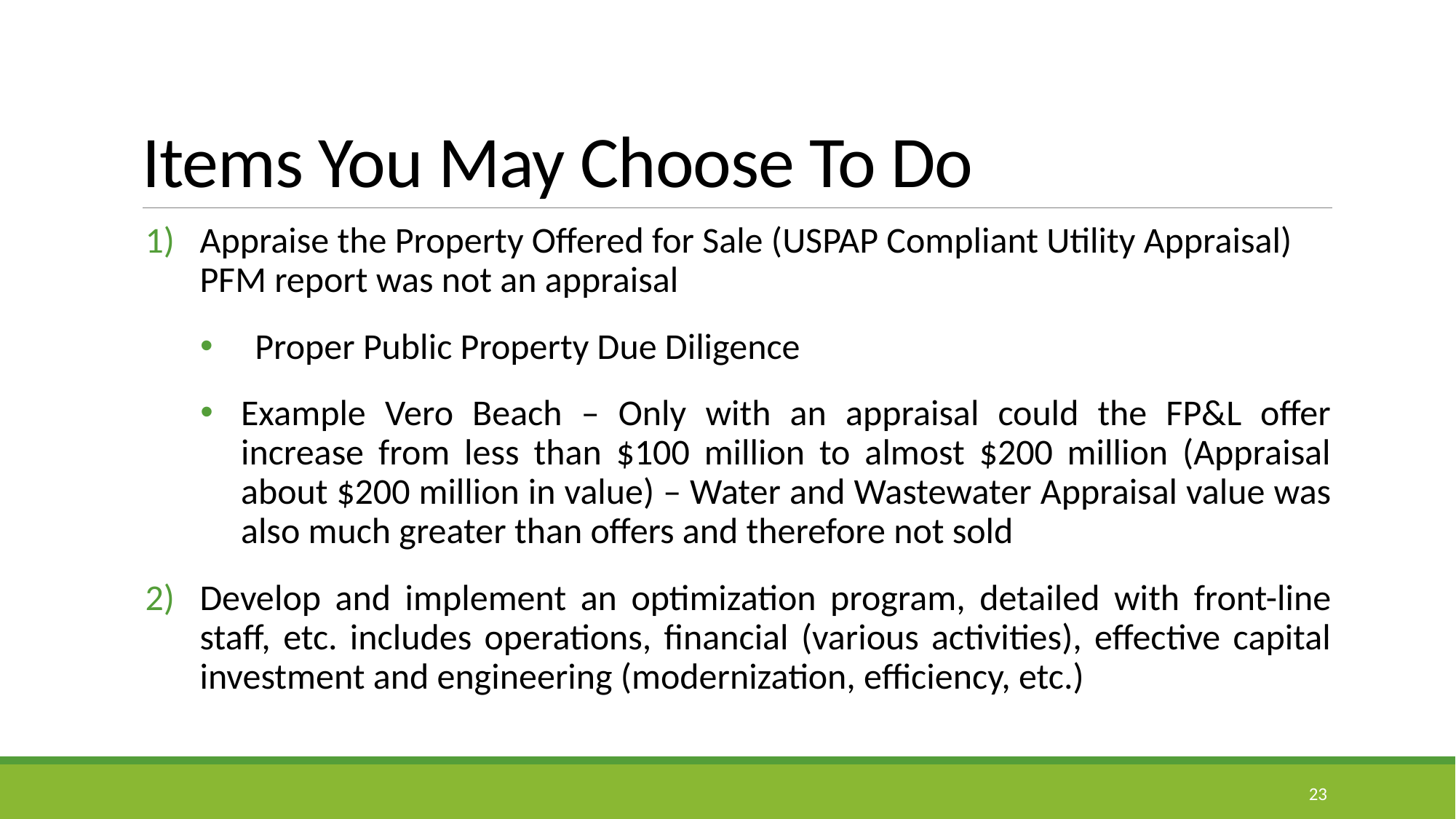

# Items You May Choose To Do
Appraise the Property Offered for Sale (USPAP Compliant Utility Appraisal) PFM report was not an appraisal
	Proper Public Property Due Diligence
Example Vero Beach – Only with an appraisal could the FP&L offer increase from less than $100 million to almost $200 million (Appraisal about $200 million in value) – Water and Wastewater Appraisal value was also much greater than offers and therefore not sold
Develop and implement an optimization program, detailed with front-line staff, etc. includes operations, financial (various activities), effective capital investment and engineering (modernization, efficiency, etc.)
23